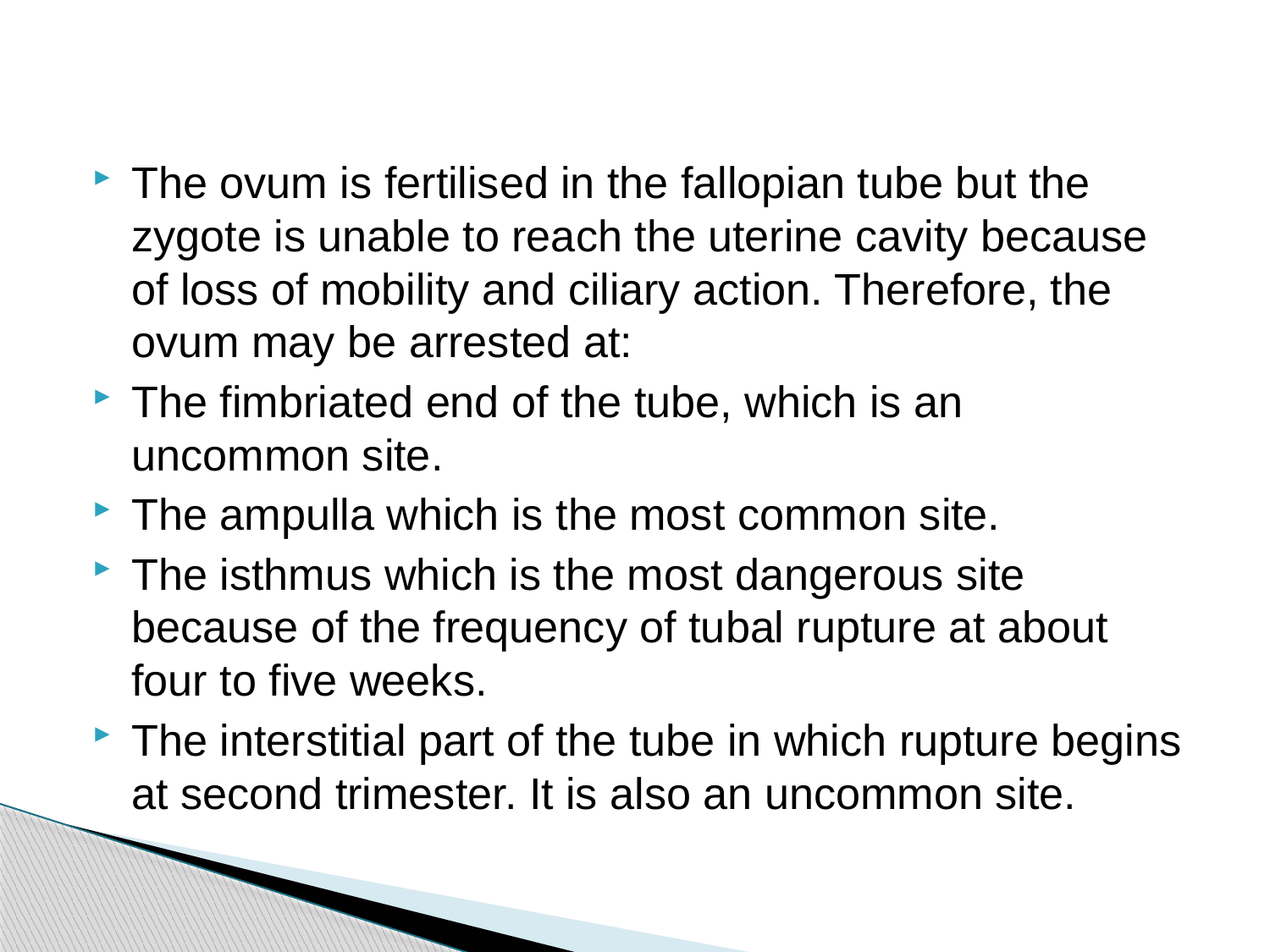

#
The ovum is fertilised in the fallopian tube but the zygote is unable to reach the uterine cavity because of loss of mobility and ciliary action. Therefore, the ovum may be arrested at:
The fimbriated end of the tube, which is an uncommon site.
The ampulla which is the most common site.
The isthmus which is the most dangerous site because of the frequency of tubal rupture at about four to five weeks.
The interstitial part of the tube in which rupture begins at second trimester. It is also an uncommon site.
131